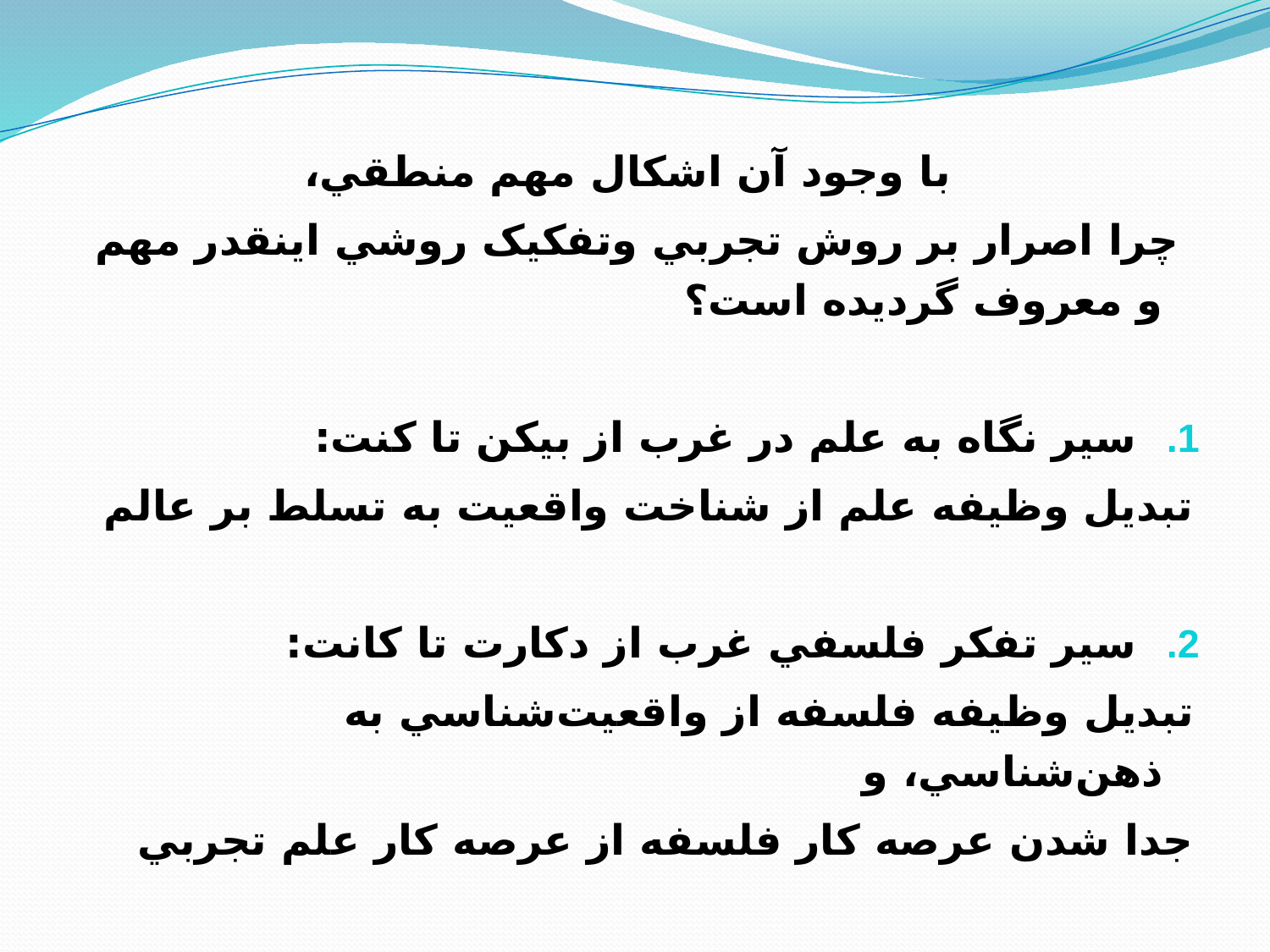

با وجود آن اشکال مهم منطقي،
 چرا اصرار بر روش تجربي وتفکيک روشي اينقدر مهم و معروف گرديده است؟

سير نگاه به علم در غرب از بيکن تا کنت:
تبديل وظيفه علم از شناخت واقعيت به تسلط بر عالم

سير تفکر فلسفي غرب از دکارت تا کانت:
تبديل وظيفه فلسفه از واقعيت‌شناسي به ذهن‌شناسي، و
جدا شدن عرصه کار فلسفه از عرصه کار علم تجربي